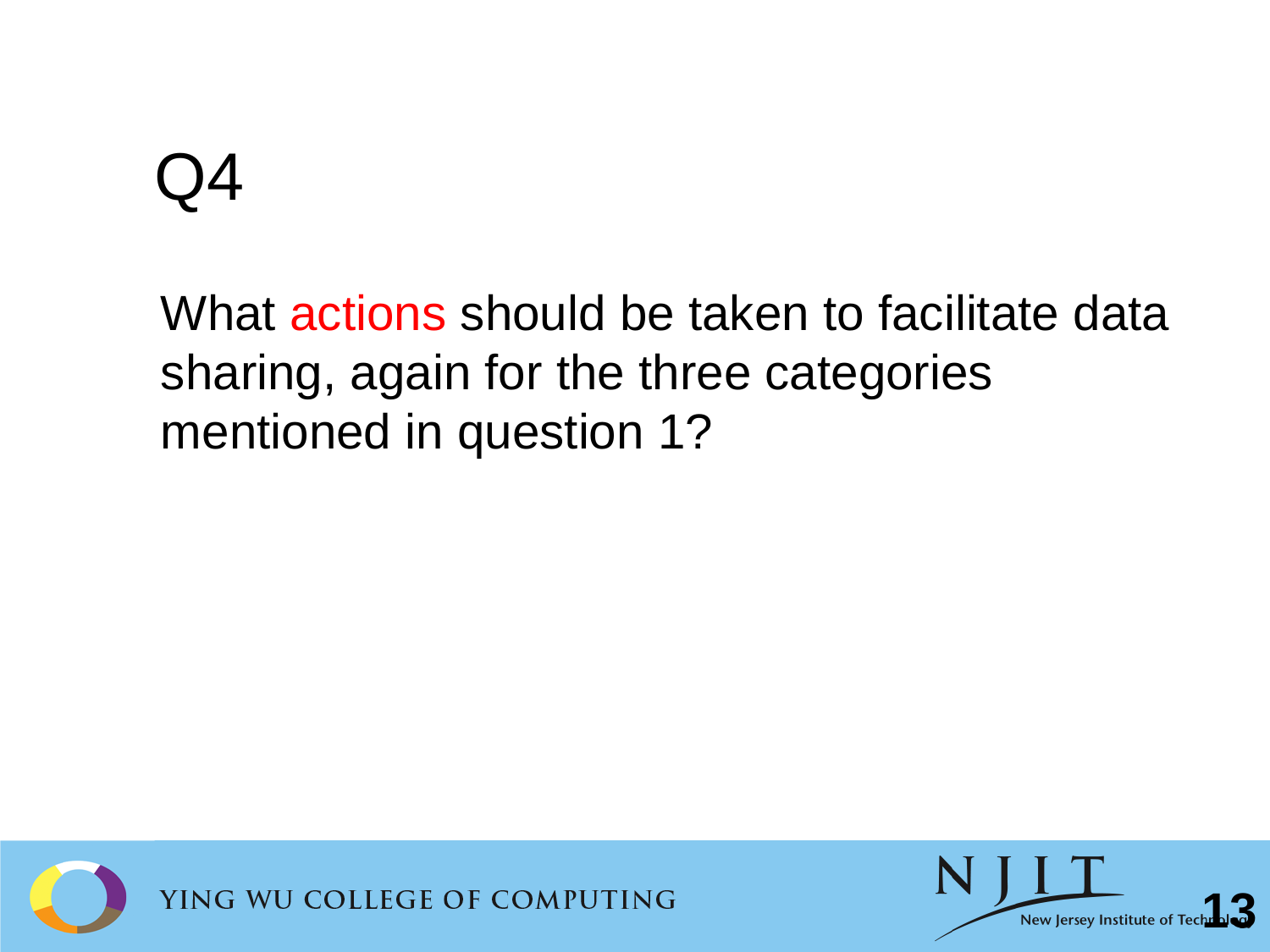

# Q4
What actions should be taken to facilitate data sharing, again for the three categories mentioned in question 1?
13